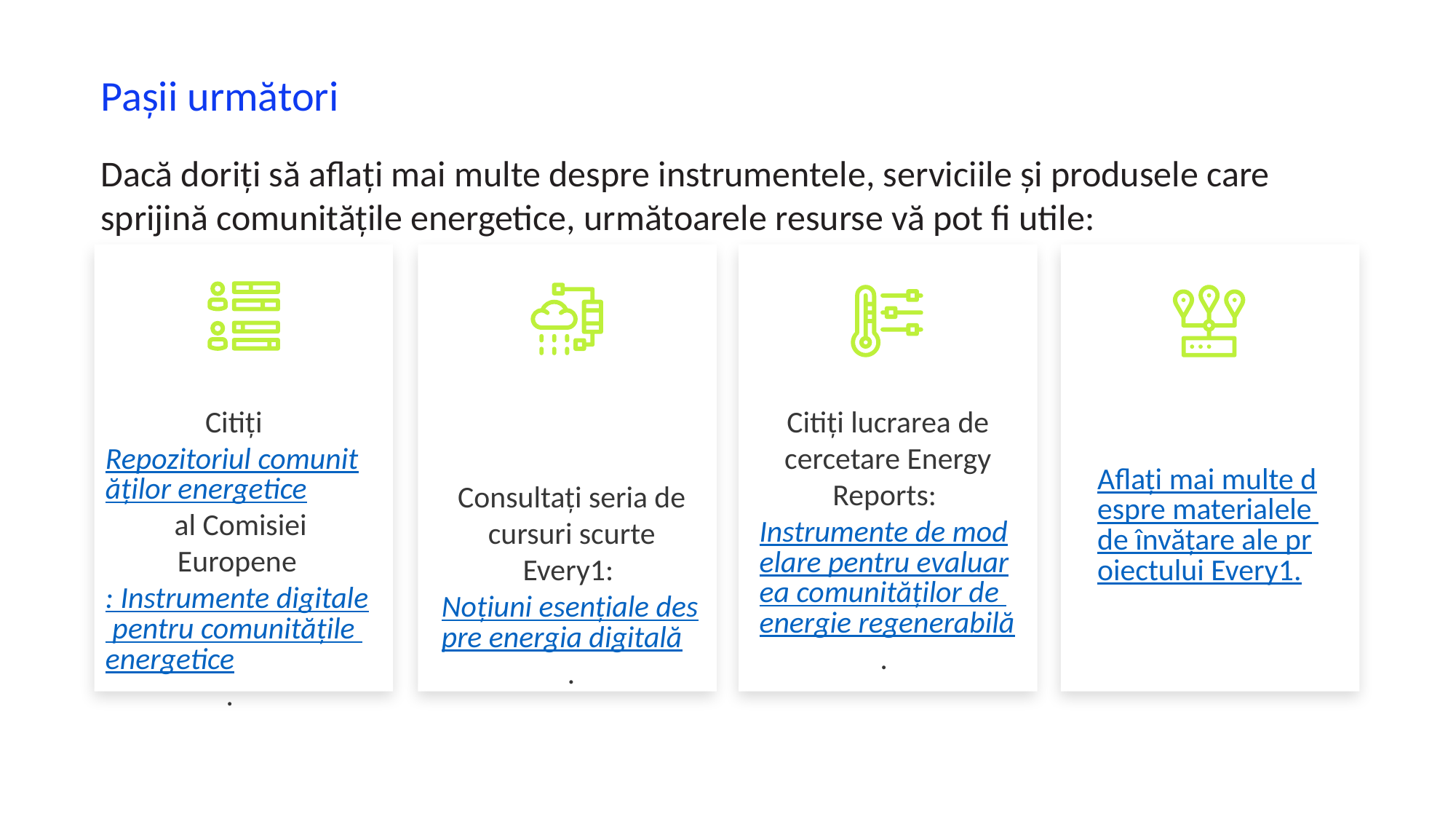

Pașii următori

Dacă doriți să aflați mai multe despre instrumentele, serviciile și produsele care sprijină comunitățile energetice, următoarele resurse vă pot fi utile:

Citiți Repozitoriul comunităților energetice al Comisiei Europene: Instrumente digitale pentru comunitățile energetice.
Citiți lucrarea de cercetare Energy Reports: Instrumente de modelare pentru evaluarea comunităților de energie regenerabilă.
Aflați mai multe despre materialele de învățare ale proiectului Every1.

Consultați seria de cursuri scurte Every1: Noțiuni esențiale despre energia digitală.